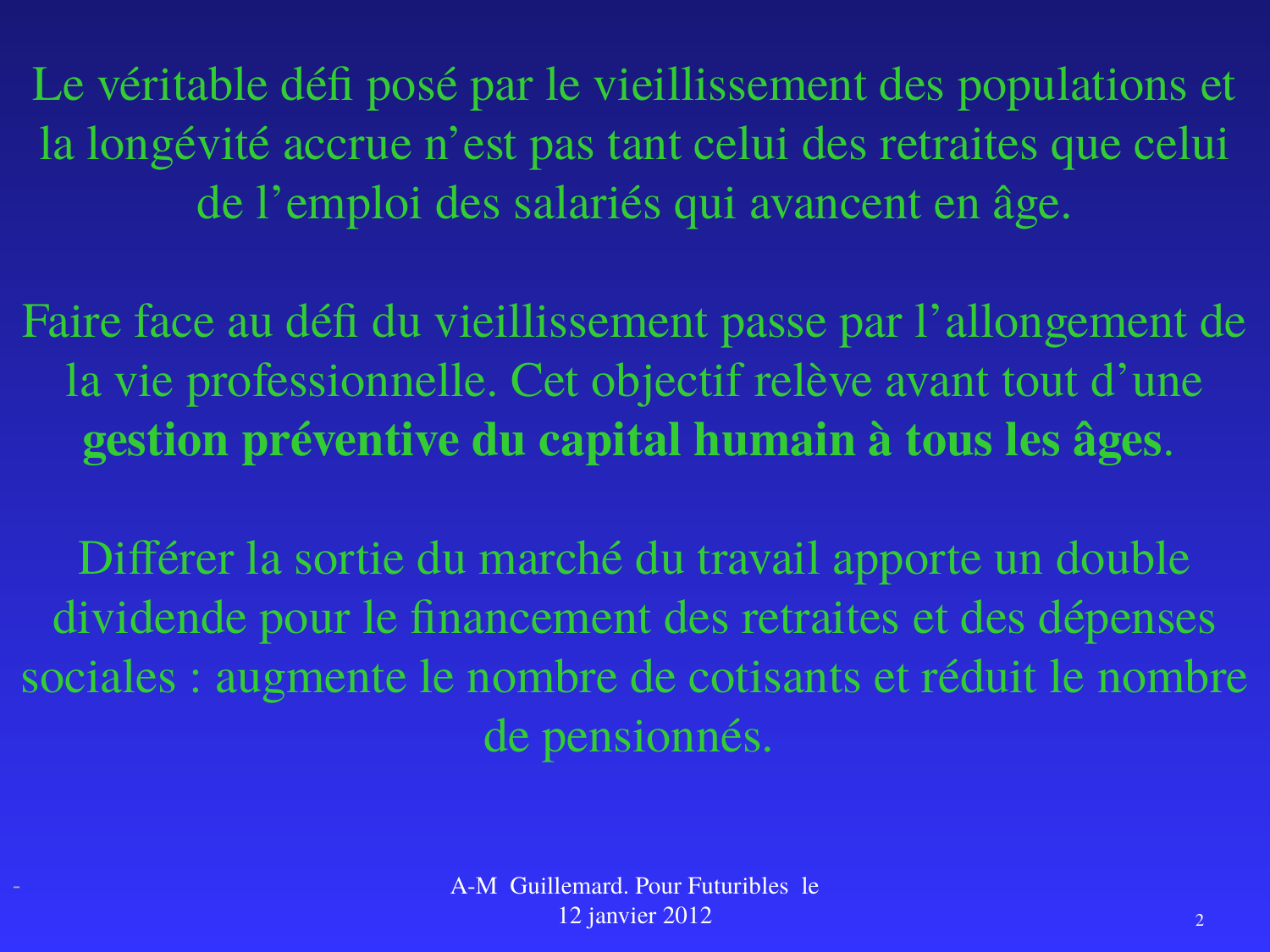

# Le véritable défi posé par le vieillissement des populations et la longévité accrue n’est pas tant celui des retraites que celui de l’emploi des salariés qui avancent en âge. Faire face au défi du vieillissement passe par l’allongement de la vie professionnelle. Cet objectif relève avant tout d’une gestion préventive du capital humain à tous les âges. Différer la sortie du marché du travail apporte un double dividende pour le financement des retraites et des dépenses sociales : augmente le nombre de cotisants et réduit le nombre de pensionnés.

-
A-M  Guillemard. Pour Futuribles  le 12 janvier 2012
2